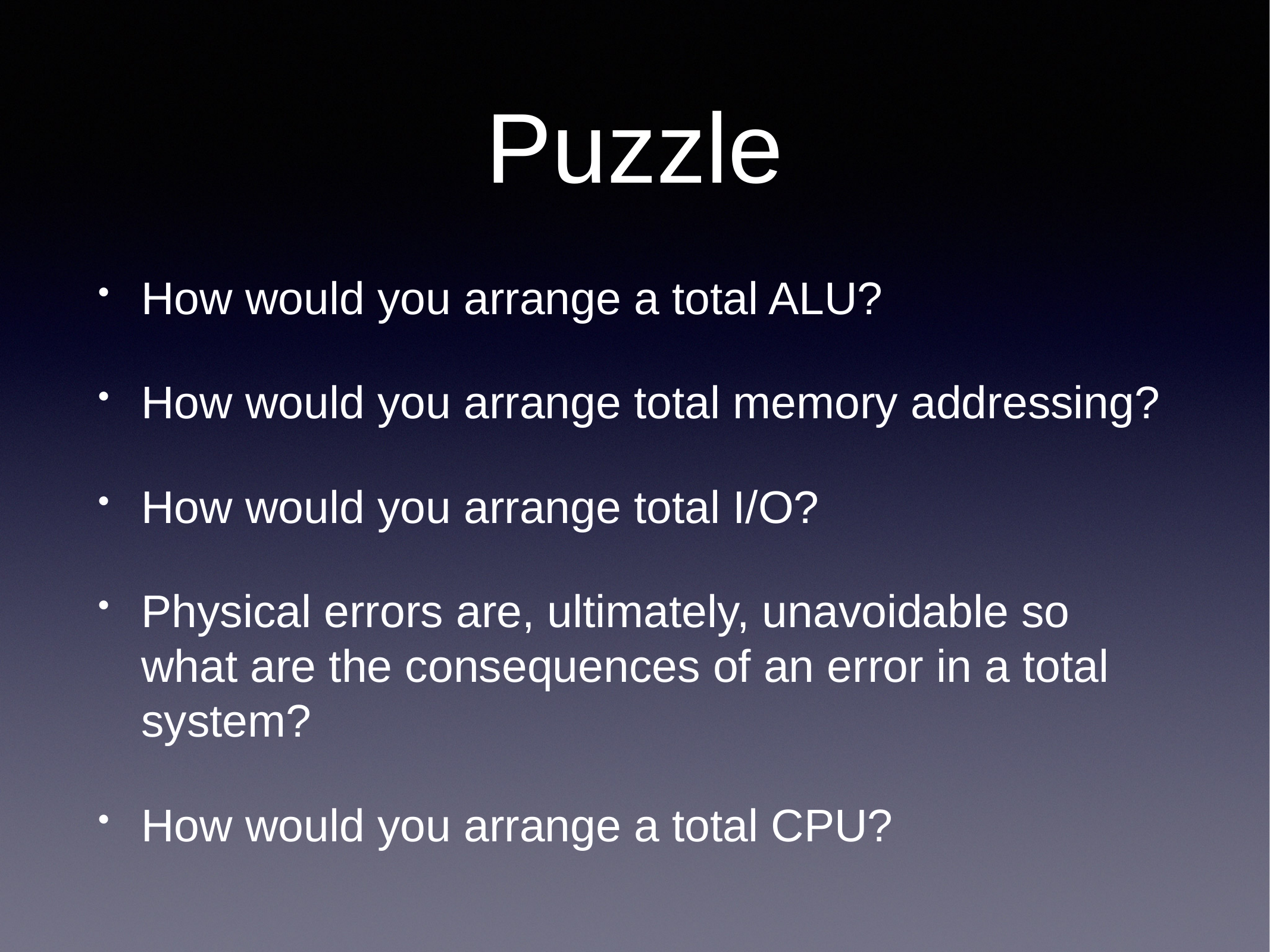

# Puzzle
How would you arrange a total ALU?
How would you arrange total memory addressing?
How would you arrange total I/O?
Physical errors are, ultimately, unavoidable so what are the consequences of an error in a total system?
How would you arrange a total CPU?
3